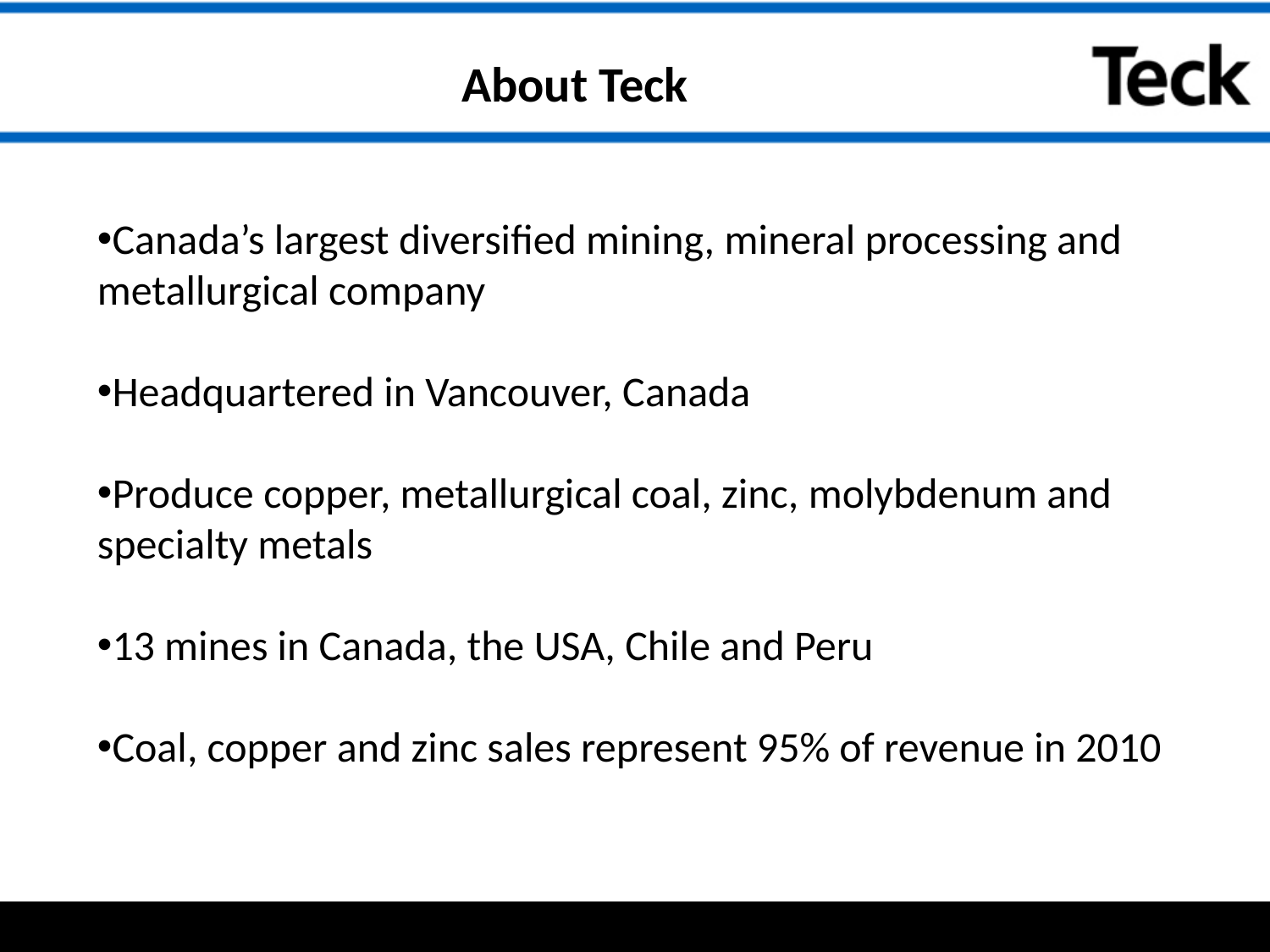

About Teck
Canada’s largest diversified mining, mineral processing and metallurgical company

Headquartered in Vancouver, Canada

Produce copper, metallurgical coal, zinc, molybdenum and specialty metals

13 mines in Canada, the USA, Chile and Peru

Coal, copper and zinc sales represent 95% of revenue in 2010